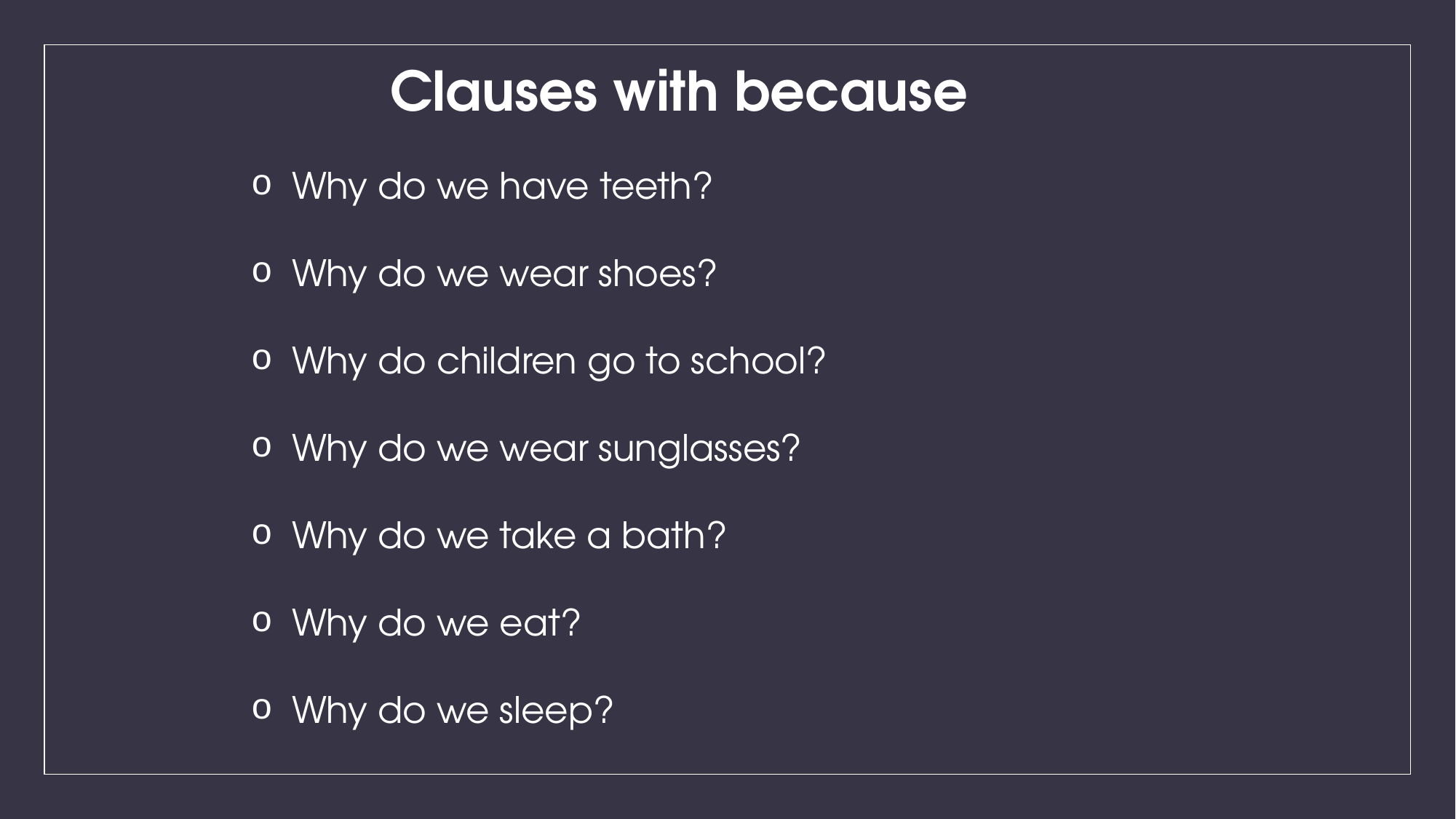

Clauses with because
Why do we have teeth?

Why do we wear shoes?

Why do children go to school?

Why do we wear sunglasses?
Why do we take a bath?

Why do we eat?

Why do we sleep?